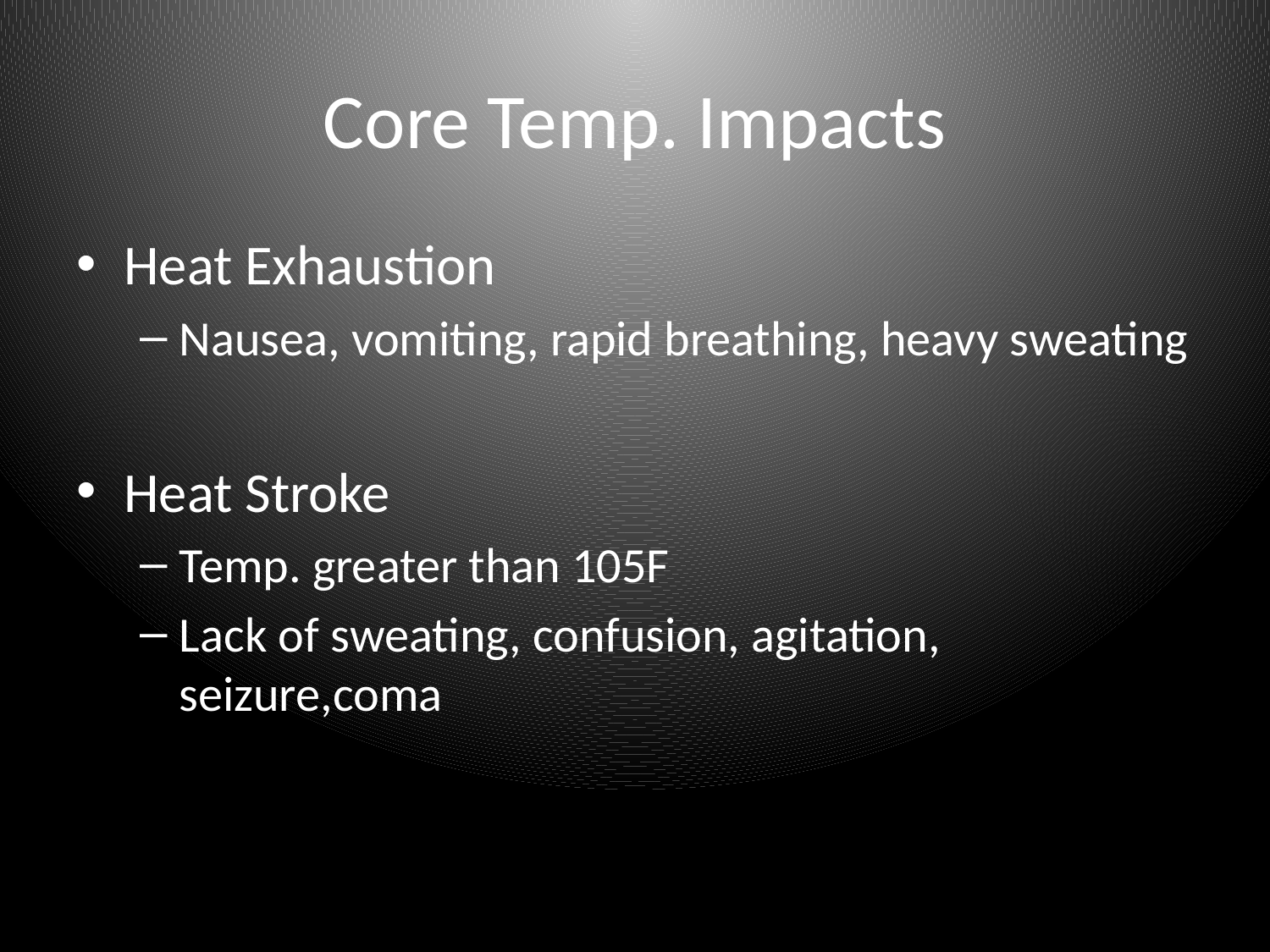

# Core Temp. Impacts
Heat Exhaustion
Nausea, vomiting, rapid breathing, heavy sweating

Heat Stroke
Temp. greater than 105F
Lack of sweating, confusion, agitation, seizure,coma